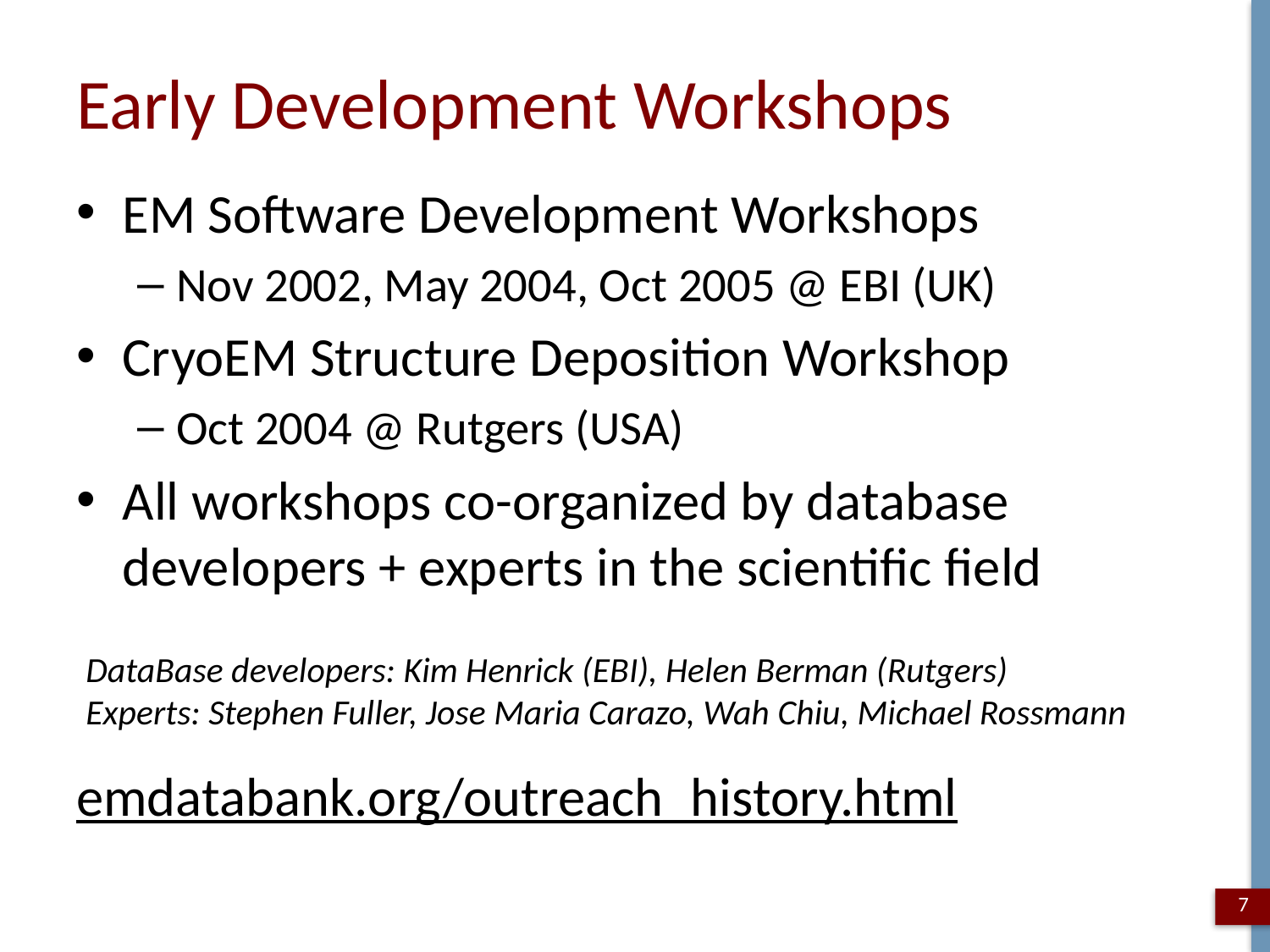

# Early Development Workshops
EM Software Development Workshops
Nov 2002, May 2004, Oct 2005 @ EBI (UK)
CryoEM Structure Deposition Workshop
Oct 2004 @ Rutgers (USA)
All workshops co-organized by database developers + experts in the scientific field

emdatabank.org/outreach_history.html

DataBase developers: Kim Henrick (EBI), Helen Berman (Rutgers)
Experts: Stephen Fuller, Jose Maria Carazo, Wah Chiu, Michael Rossmann
7